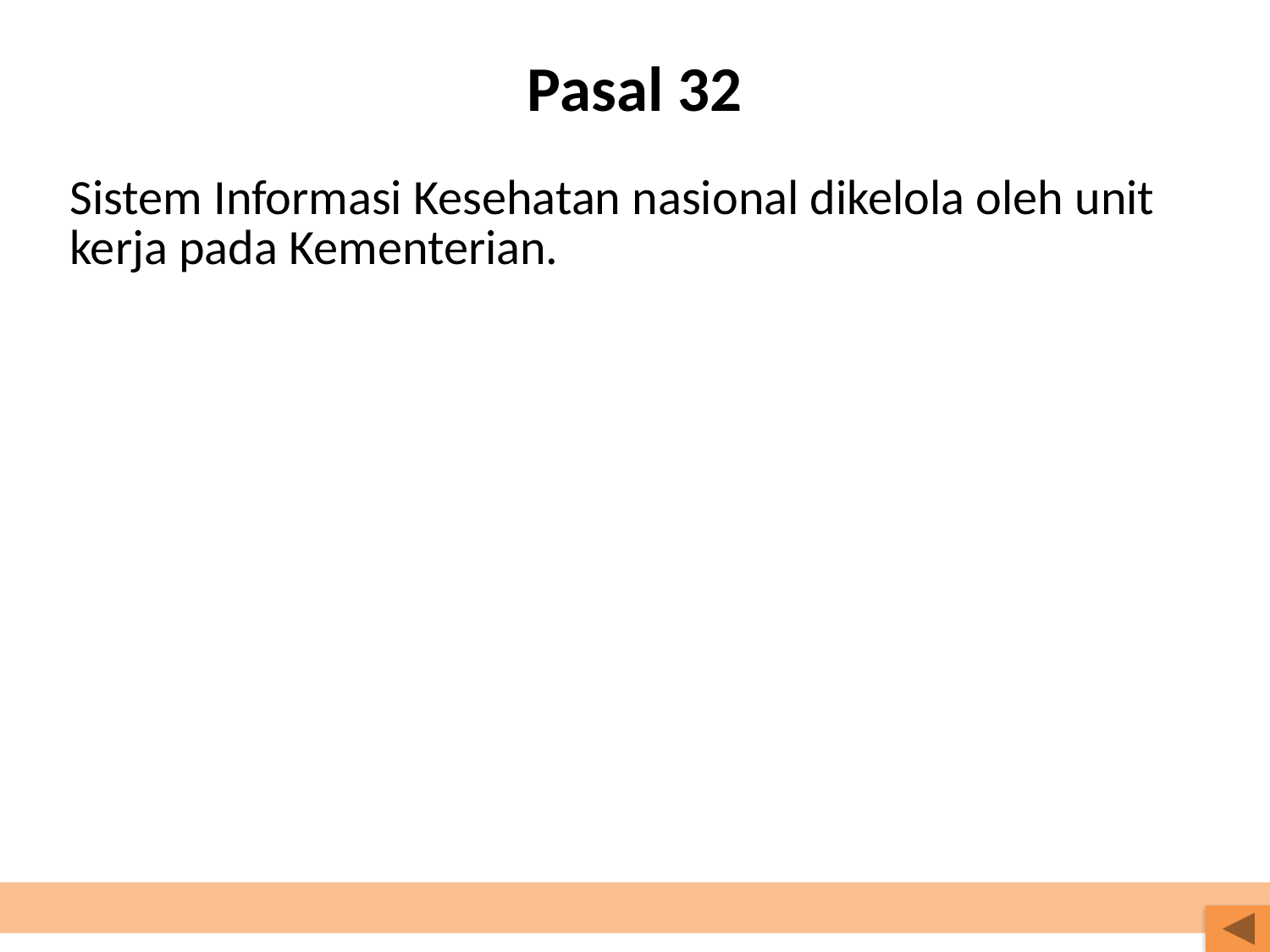

# Pasal 32
Sistem Informasi Kesehatan nasional dikelola oleh unit kerja pada Kementerian.